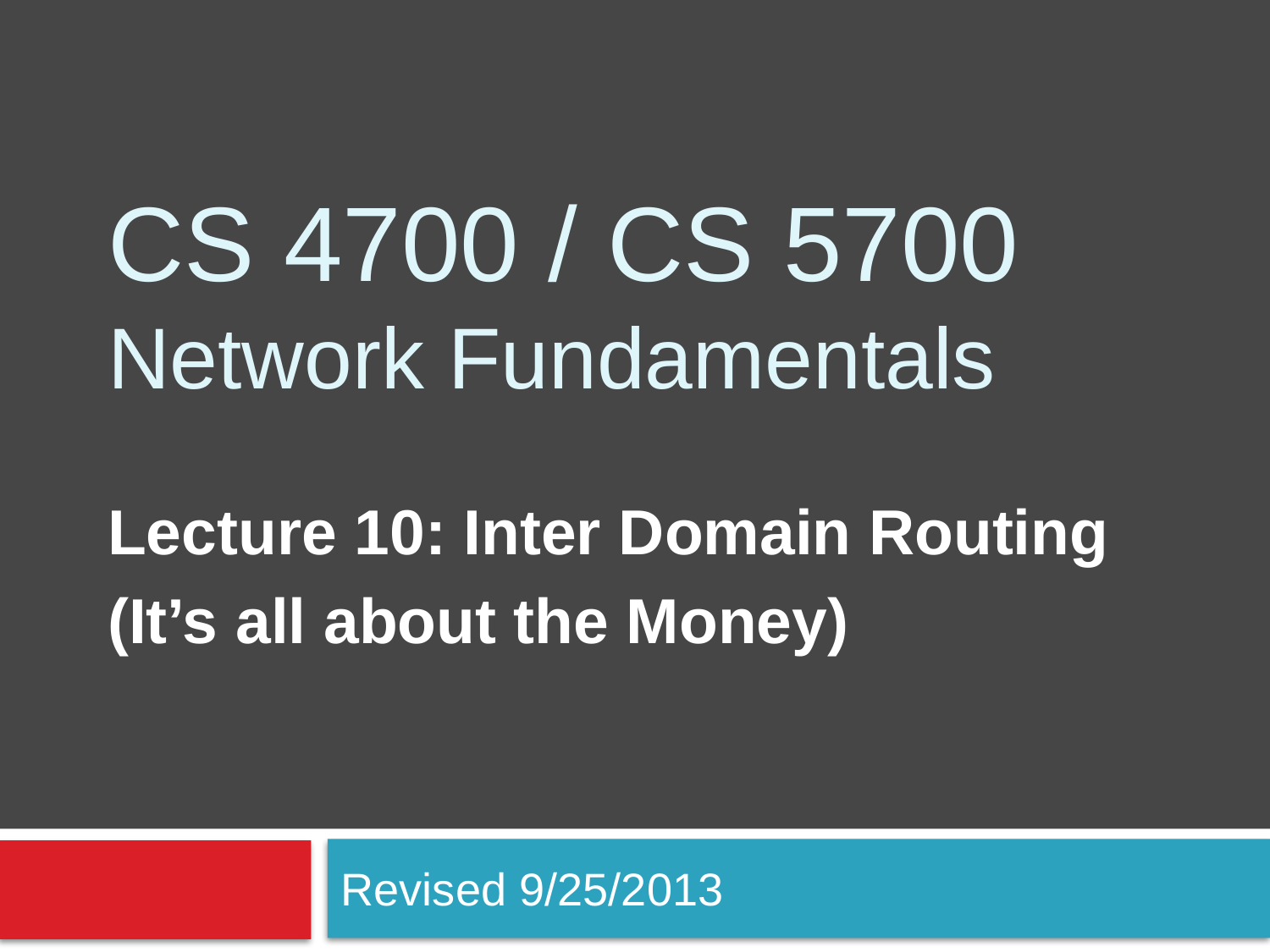

# CS 4700 / CS 5700 Network Fundamentals
Lecture 10: Inter Domain Routing
(It’s all about the Money)
Revised 9/25/2013